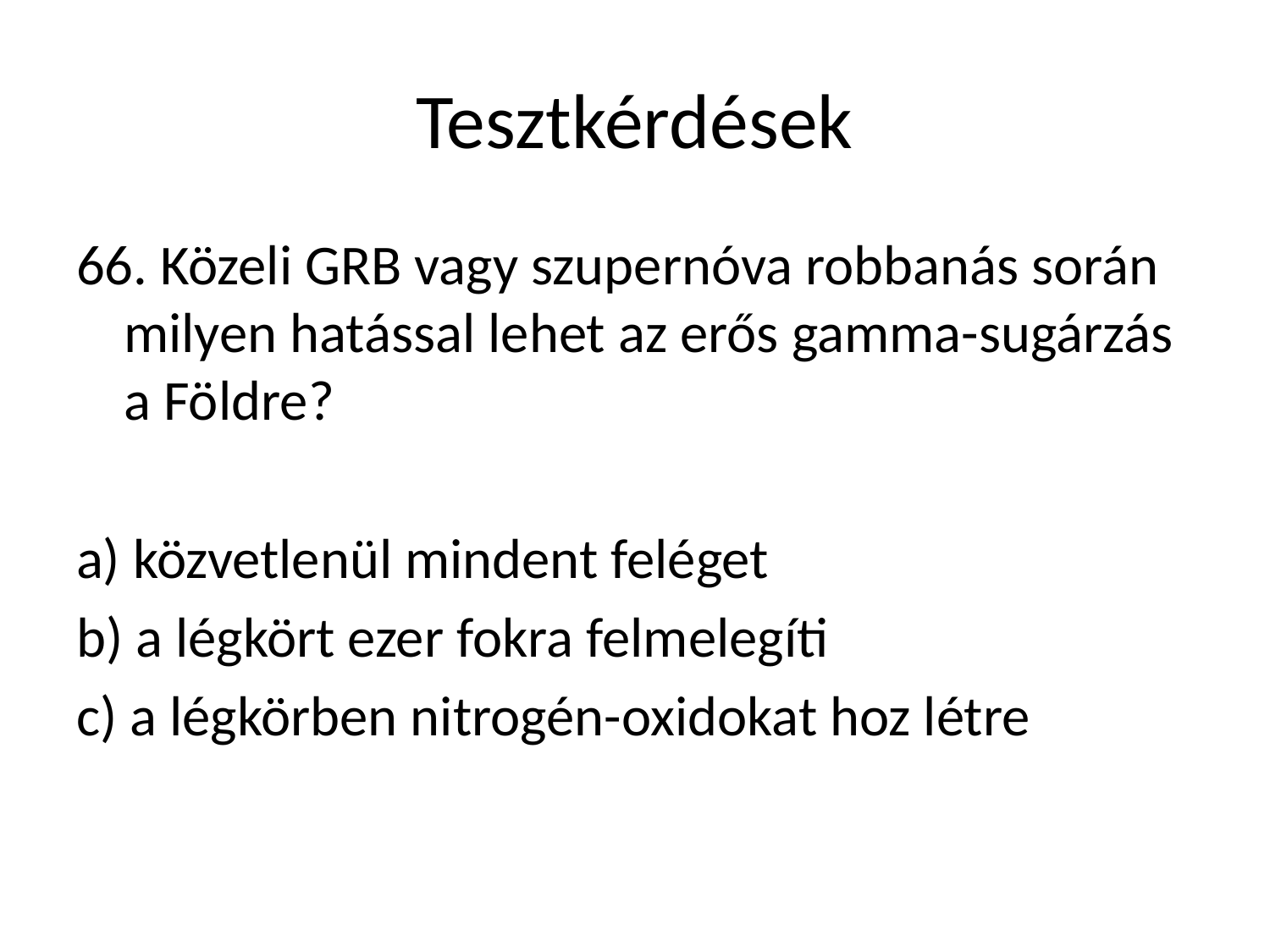

# Tesztkérdések
66. Közeli GRB vagy szupernóva robbanás során milyen hatással lehet az erős gamma-sugárzás a Földre?

a) közvetlenül mindent feléget
b) a légkört ezer fokra felmelegíti
c) a légkörben nitrogén-oxidokat hoz létre